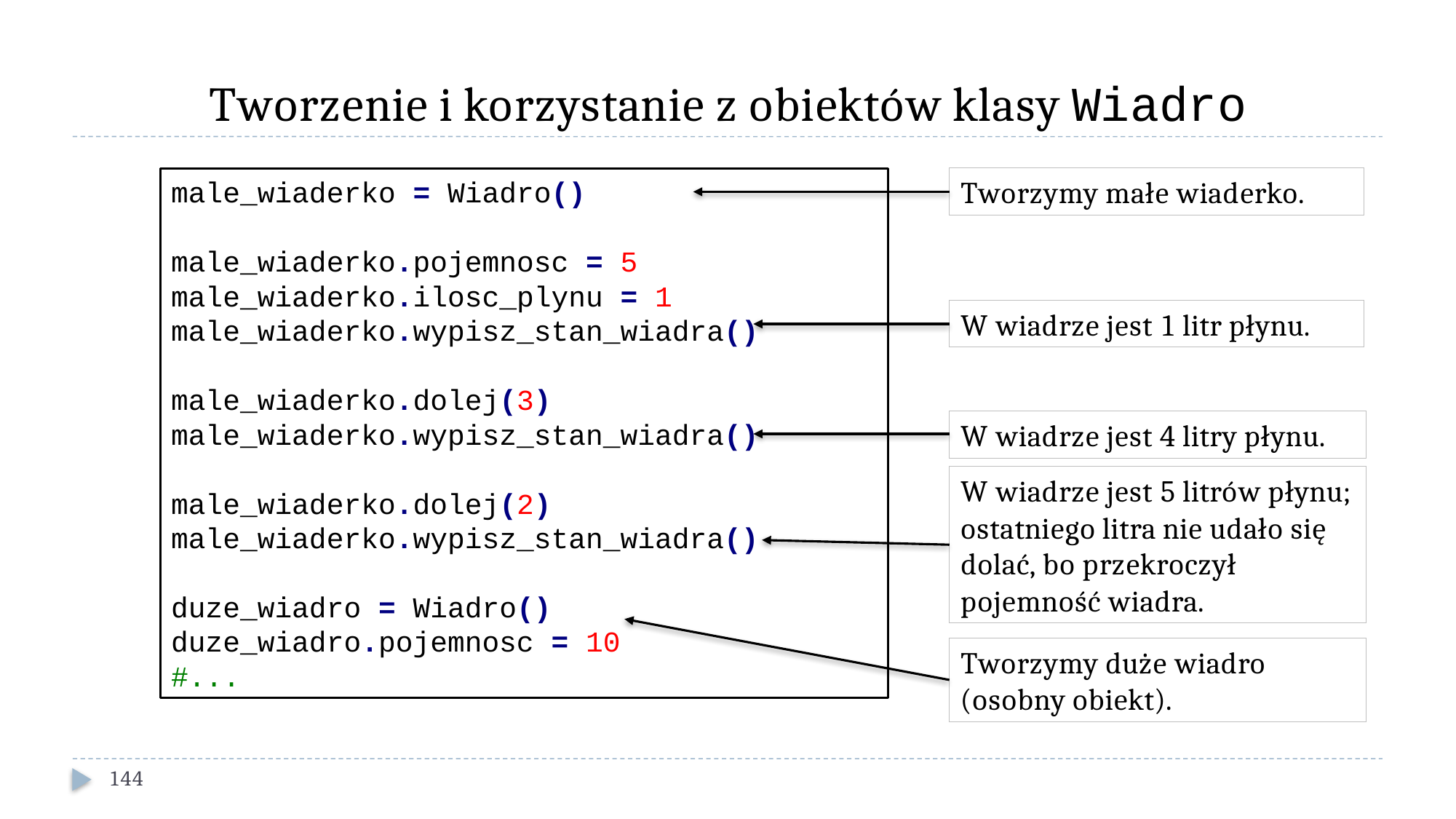

# Tworzenie i korzystanie z obiektów klasy Wiadro
Tworzymy małe wiaderko.
male_wiaderko = Wiadro()

male_wiaderko.pojemnosc = 5
male_wiaderko.ilosc_plynu = 1
male_wiaderko.wypisz_stan_wiadra()

male_wiaderko.dolej(3)
male_wiaderko.wypisz_stan_wiadra()

male_wiaderko.dolej(2)
male_wiaderko.wypisz_stan_wiadra()

duze_wiadro = Wiadro()
duze_wiadro.pojemnosc = 10
#...
W wiadrze jest 1 litr płynu.
W wiadrze jest 4 litry płynu.
W wiadrze jest 5 litrów płynu;
ostatniego litra nie udało się dolać, bo przekroczył pojemność wiadra.
Tworzymy duże wiadro (osobny obiekt).
144